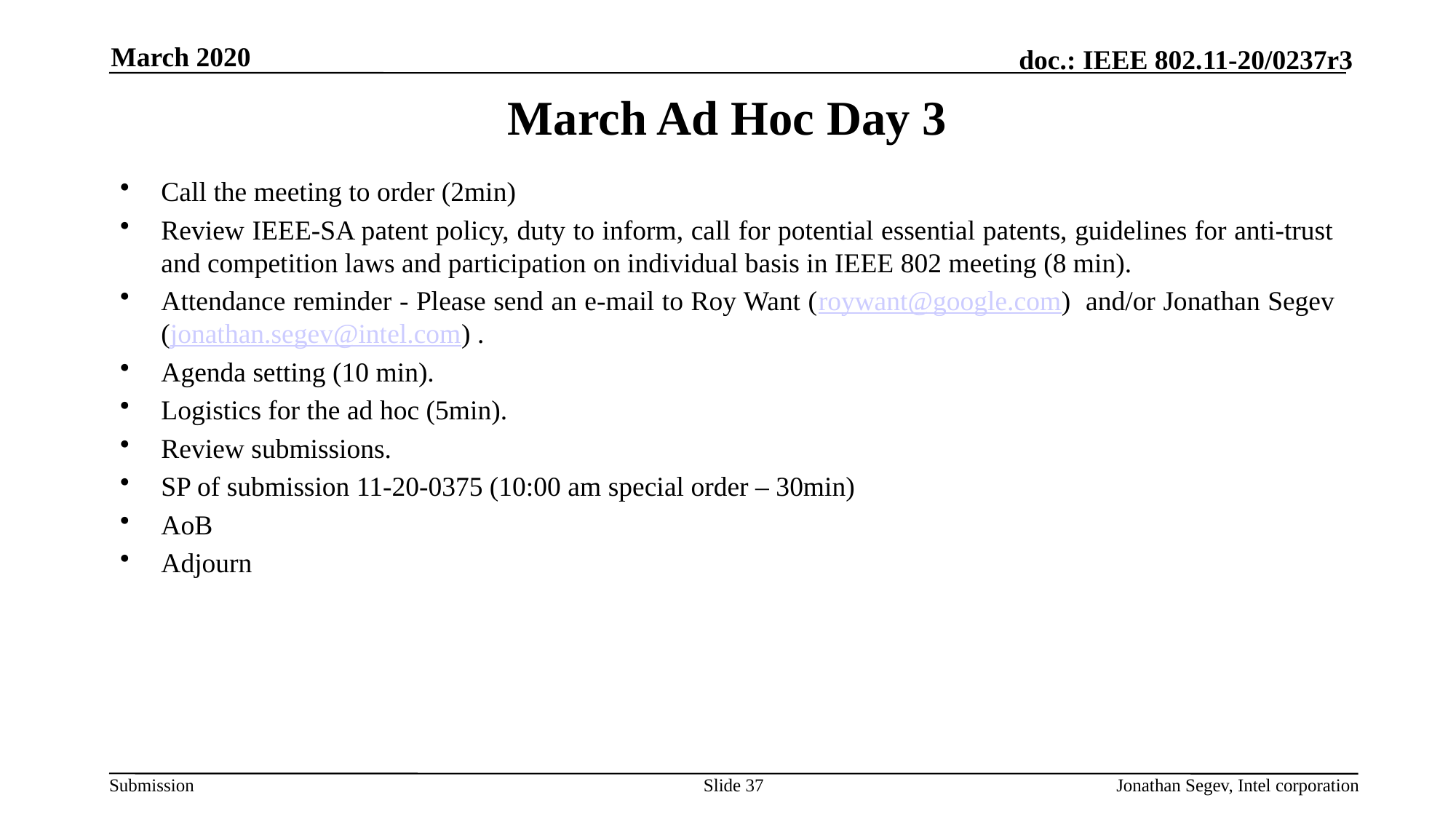

March 2020
# March Ad Hoc Day 3
Call the meeting to order (2min)
Review IEEE-SA patent policy, duty to inform, call for potential essential patents, guidelines for anti-trust and competition laws and participation on individual basis in IEEE 802 meeting (8 min).
Attendance reminder - Please send an e-mail to Roy Want (roywant@google.com)  and/or Jonathan Segev (jonathan.segev@intel.com) .
Agenda setting (10 min).
Logistics for the ad hoc (5min).
Review submissions.
SP of submission 11-20-0375 (10:00 am special order – 30min)
AoB
Adjourn

Slide 37
Jonathan Segev, Intel corporation